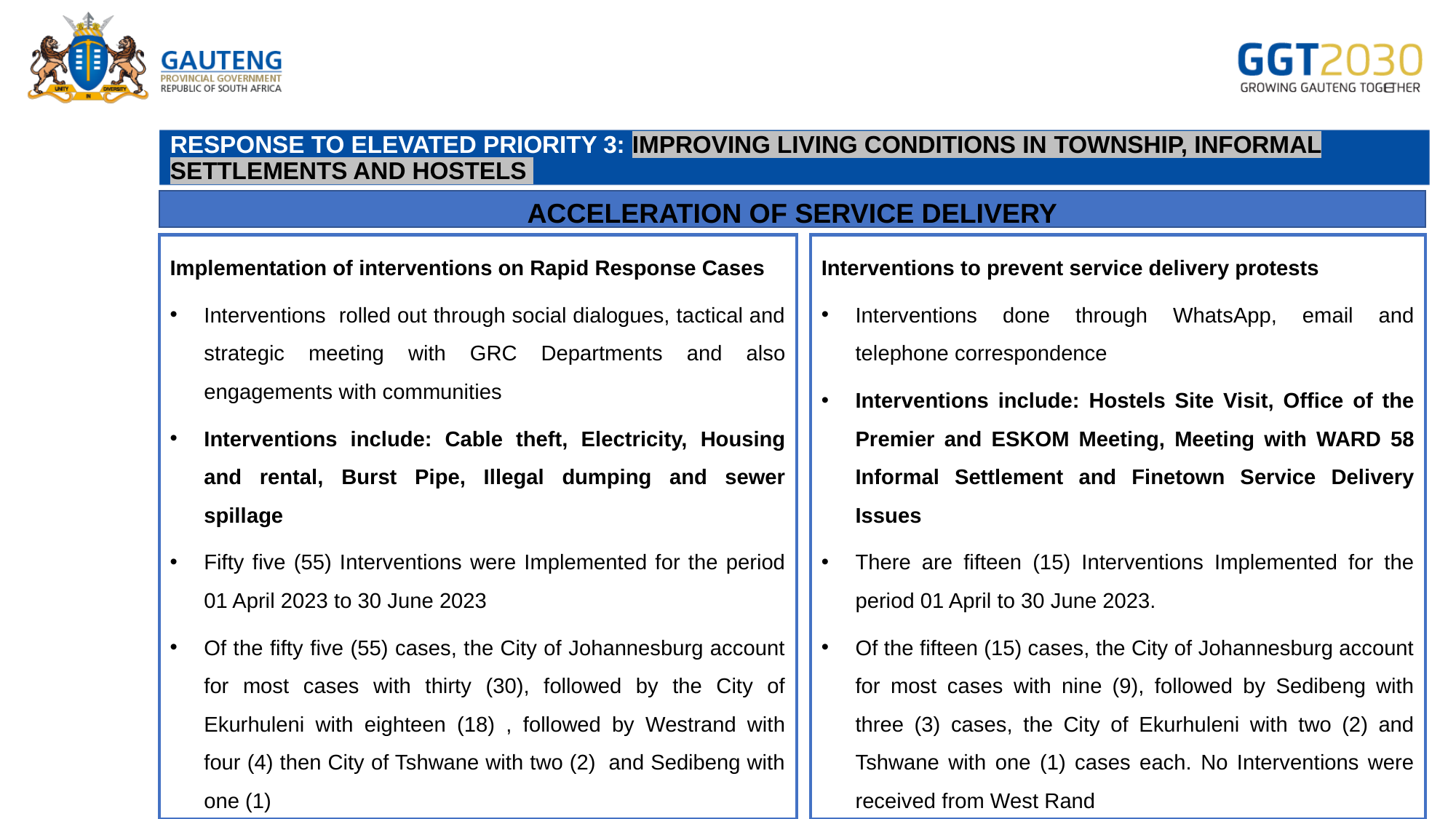

# RESPONSE TO ELEVATED PRIORITY 3: IMPROVING LIVING CONDITIONS IN TOWNSHIP, INFORMAL SETTLEMENTS AND Hostels

ACCELERATION OF SERVICE DELIVERY
Interventions to prevent service delivery protests
Interventions done through WhatsApp, email and telephone correspondence
Interventions include: Hostels Site Visit, Office of the Premier and ESKOM Meeting, Meeting with WARD 58 Informal Settlement and Finetown Service Delivery Issues
There are fifteen (15) Interventions Implemented for the period 01 April to 30 June 2023.
Of the fifteen (15) cases, the City of Johannesburg account for most cases with nine (9), followed by Sedibeng with three (3) cases, the City of Ekurhuleni with two (2) and Tshwane with one (1) cases each. No Interventions were received from West Rand
Implementation of interventions on Rapid Response Cases
Interventions  rolled out through social dialogues, tactical and strategic meeting with GRC Departments and also engagements with communities
Interventions include: Cable theft, Electricity, Housing and rental, Burst Pipe, Illegal dumping and sewer spillage
Fifty five (55) Interventions were Implemented for the period 01 April 2023 to 30 June 2023
Of the fifty five (55) cases, the City of Johannesburg account for most cases with thirty (30), followed by the City of Ekurhuleni with eighteen (18) , followed by Westrand with four (4) then City of Tshwane with two (2)  and Sedibeng with one (1)
14